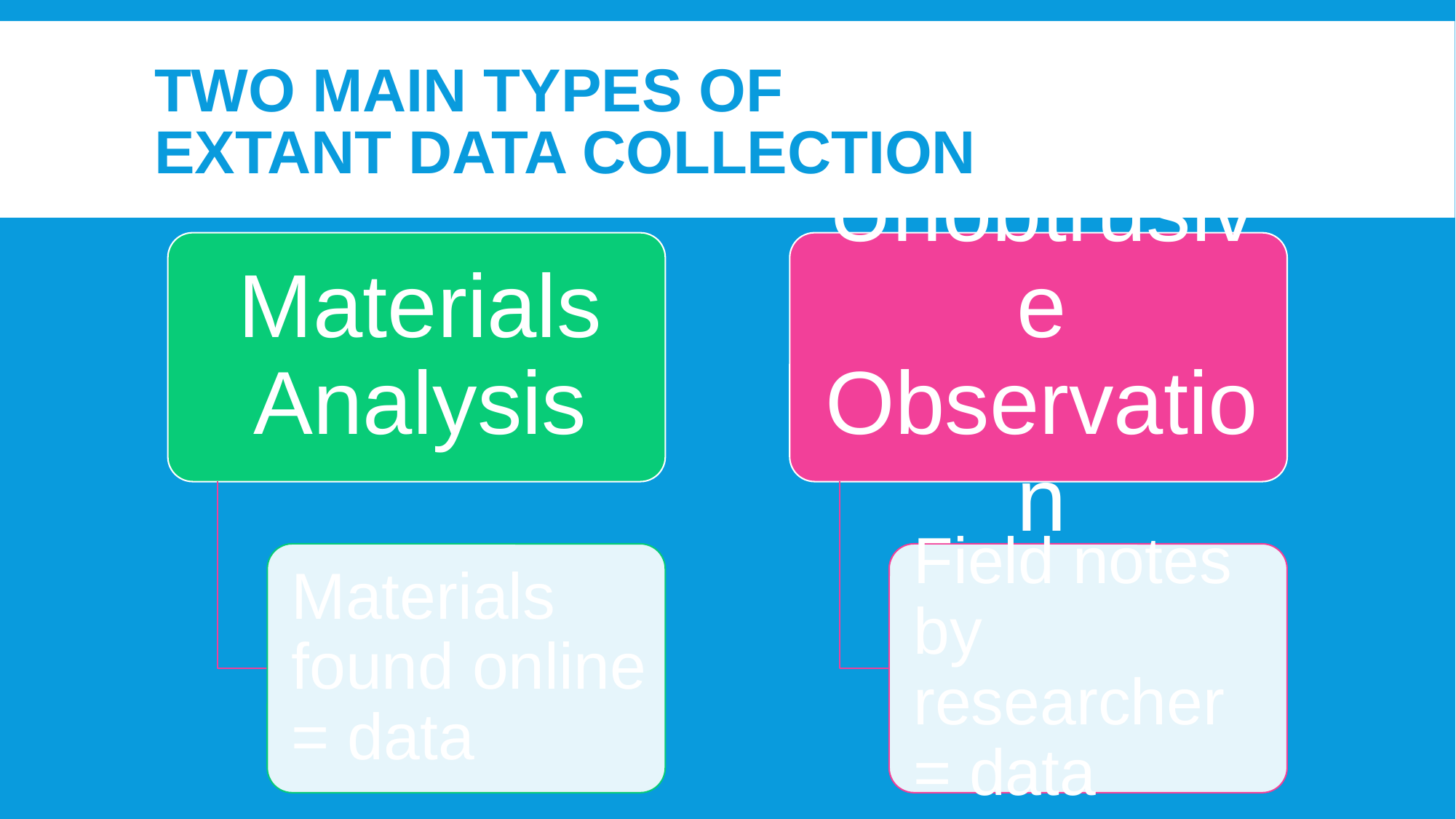

# Two main Types of Extant Data Collection
Materials Analysis
Materials found online = data
Unobtrusive Observation
Field notes by researcher
= data